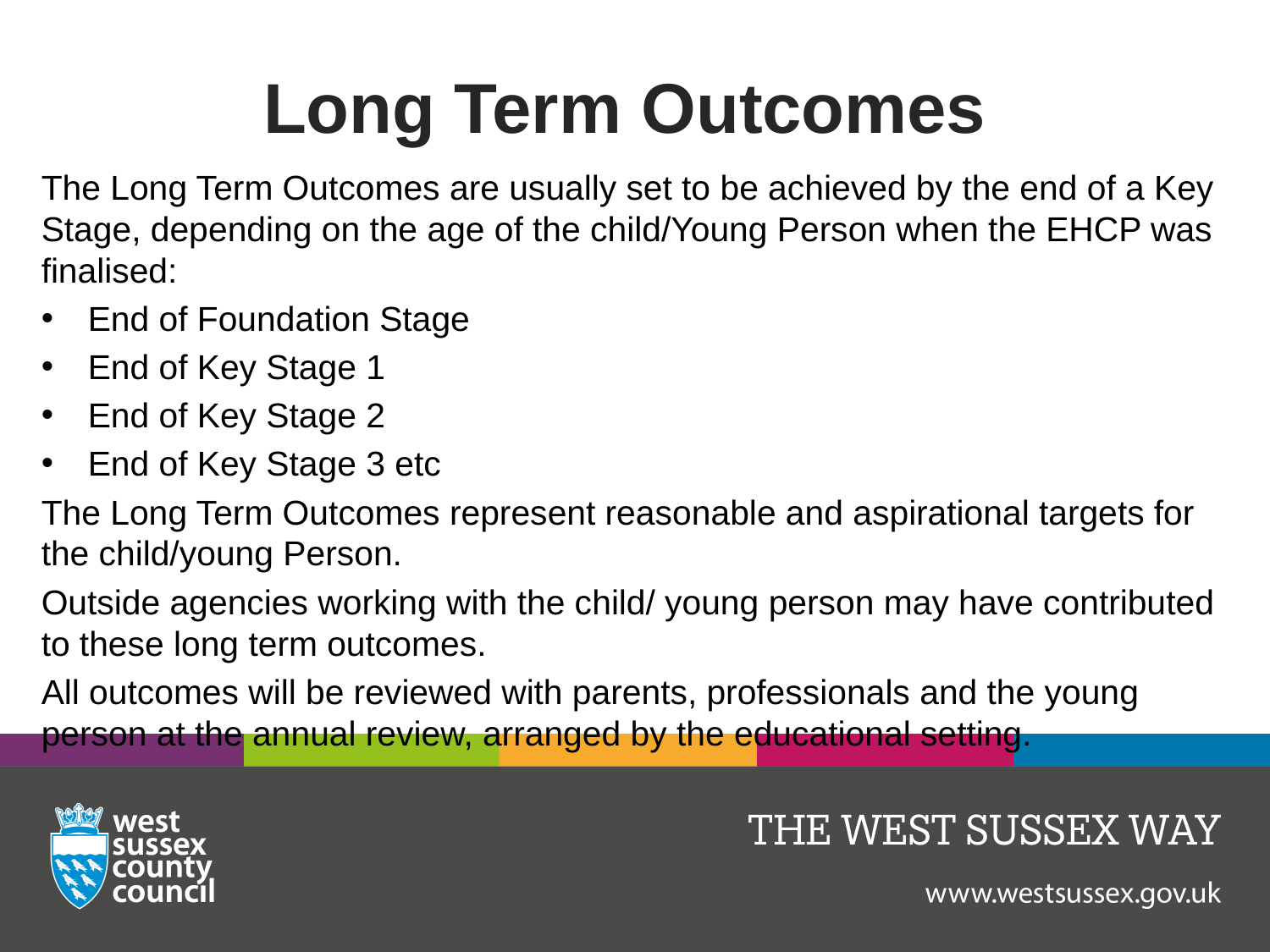

# Long Term Outcomes
The Long Term Outcomes are usually set to be achieved by the end of a Key Stage, depending on the age of the child/Young Person when the EHCP was finalised:
End of Foundation Stage
End of Key Stage 1
End of Key Stage 2
End of Key Stage 3 etc
The Long Term Outcomes represent reasonable and aspirational targets for the child/young Person.
Outside agencies working with the child/ young person may have contributed to these long term outcomes.
All outcomes will be reviewed with parents, professionals and the young person at the annual review, arranged by the educational setting.